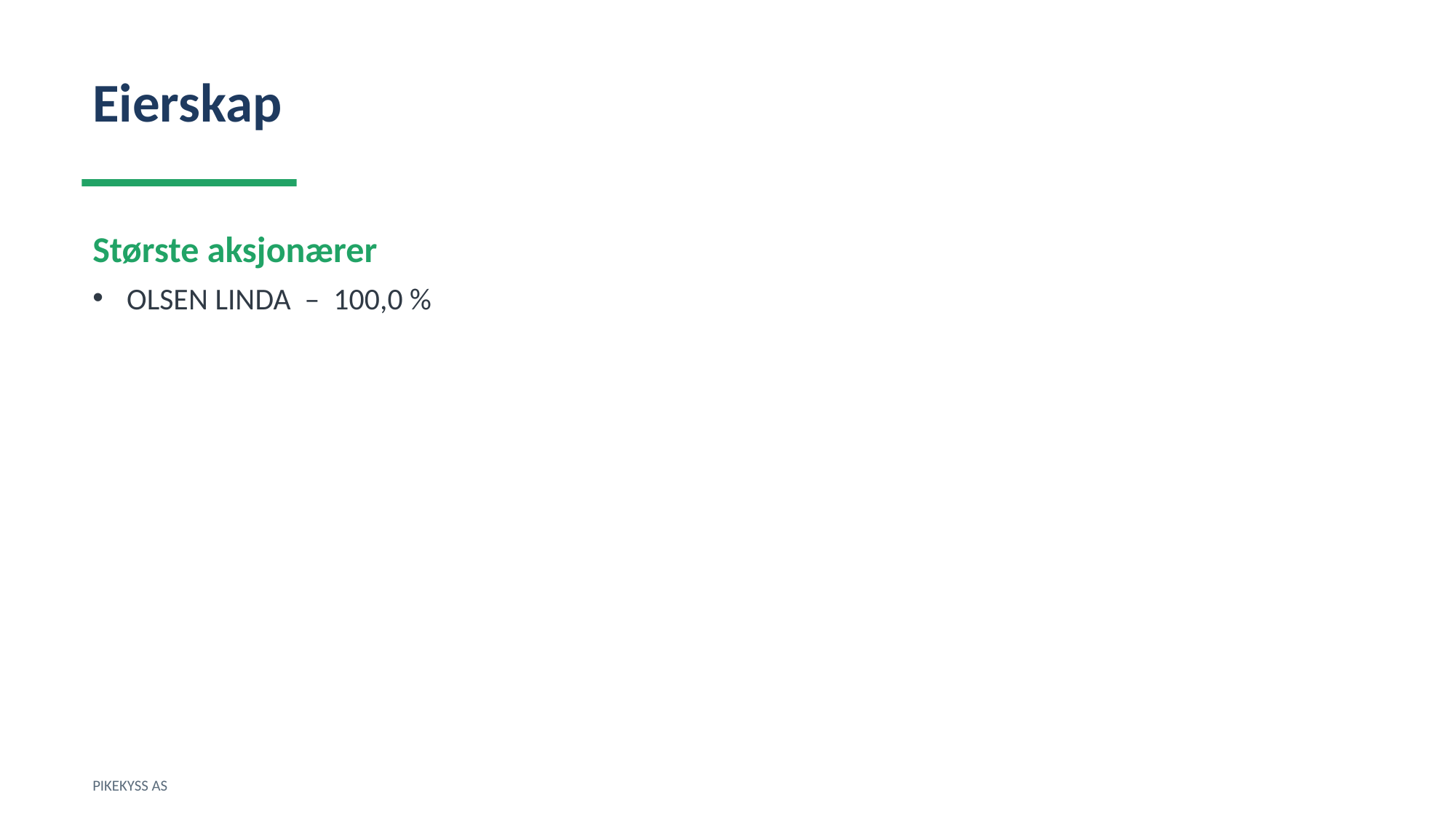

Eierskap

Største aksjonærer
OLSEN LINDA  –  100,0 %
PIKEKYSS AS